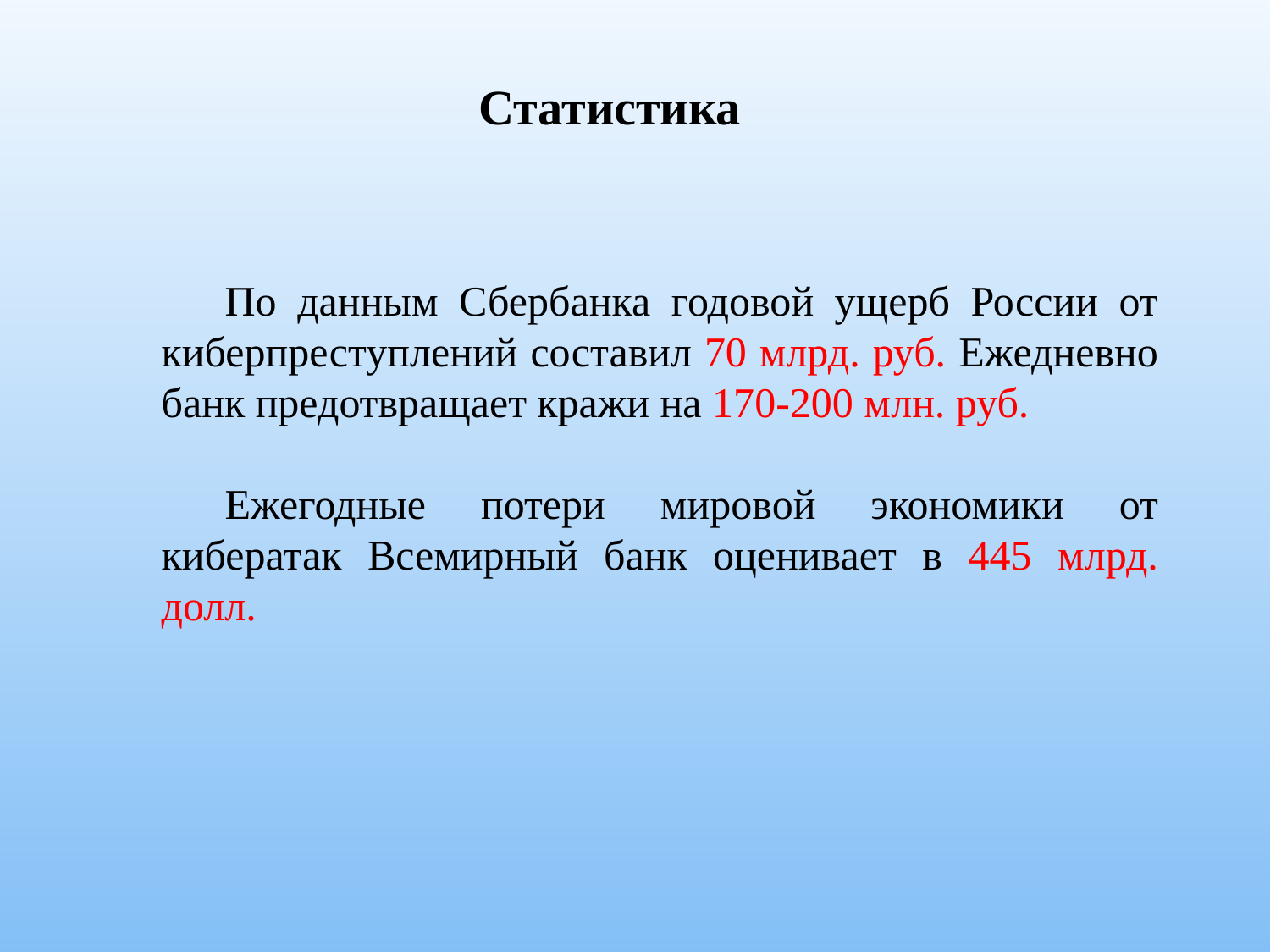

Статистика
По данным Сбербанка годовой ущерб России от киберпреступлений составил 70 млрд. руб. Ежедневно банк предотвращает кражи на 170-200 млн. руб.

Ежегодные потери мировой экономики от кибератак Всемирный банк оценивает в 445 млрд. долл.